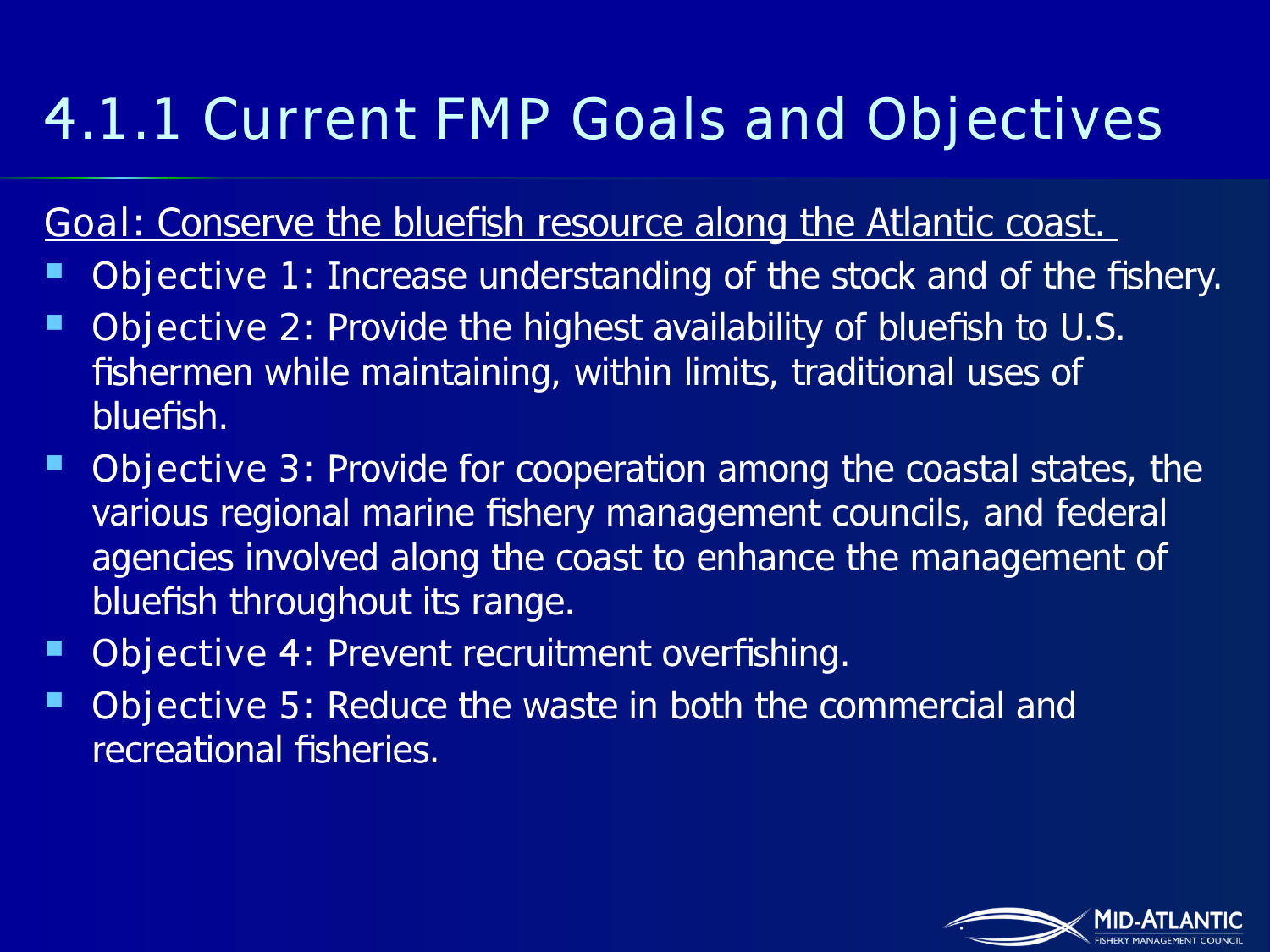

# 4.1.1 Current FMP Goals and Objectives
Goal: Conserve the bluefish resource along the Atlantic coast.
Objective 1: Increase understanding of the stock and of the fishery.
Objective 2: Provide the highest availability of bluefish to U.S. fishermen while maintaining, within limits, traditional uses of bluefish.
Objective 3: Provide for cooperation among the coastal states, the various regional marine fishery management councils, and federal agencies involved along the coast to enhance the management of bluefish throughout its range.
Objective 4: Prevent recruitment overfishing.
Objective 5: Reduce the waste in both the commercial and recreational fisheries.